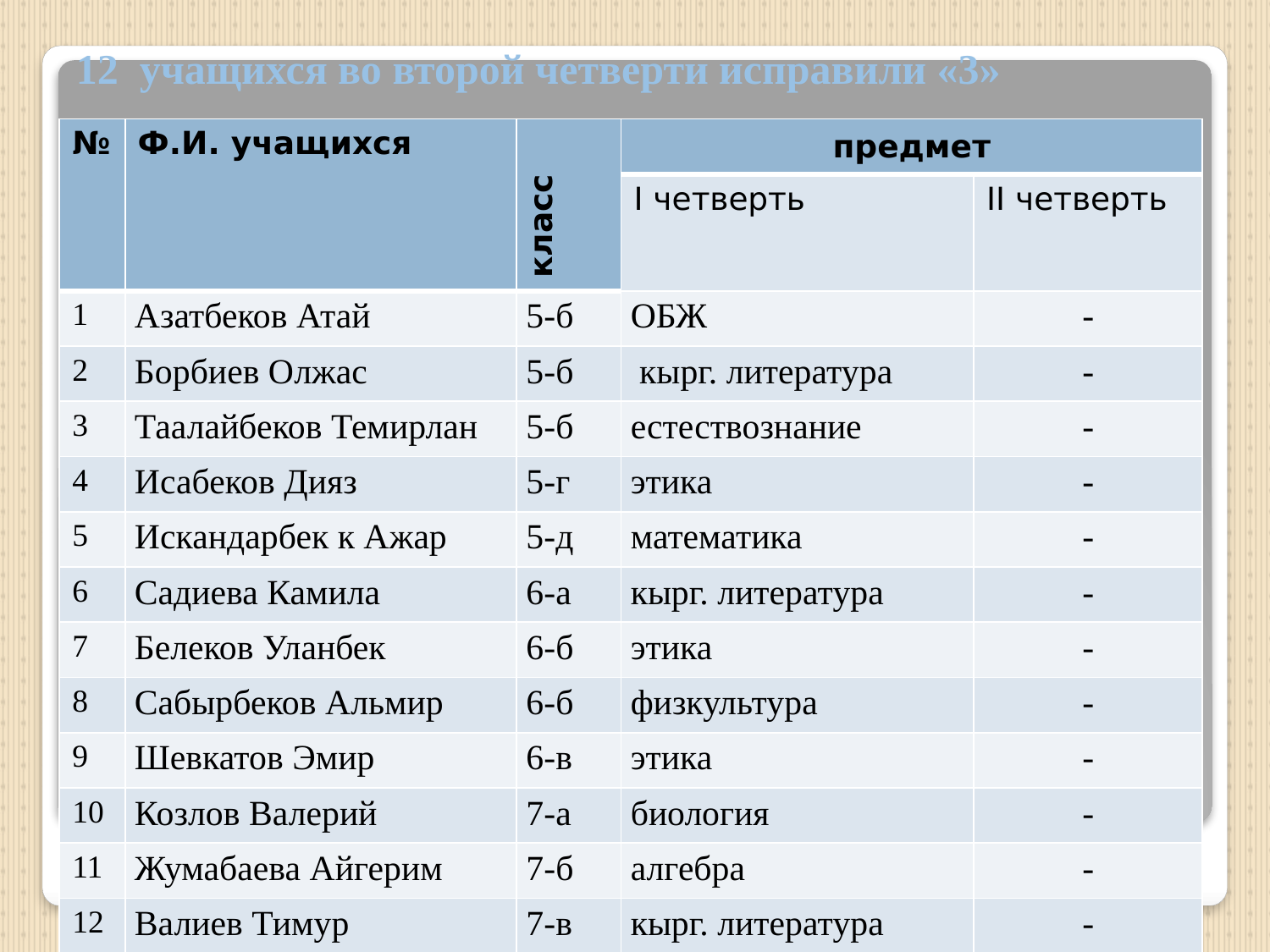

# 12  учащихся во второй четверти исправили «3»
| № | Ф.И. учащихся | класс | предмет |  |
| --- | --- | --- | --- | --- |
|  |  |  | I четверть | II четверть |
| 1 | Азатбеков Атай | 5-б | ОБЖ | - |
| 2 | Борбиев Олжас | 5-б | кырг. литература | - |
| 3 | Таалайбеков Темирлан | 5-б | естествознание | - |
| 4 | Исабеков Дияз | 5-г | этика | - |
| 5 | Искандарбек к Ажар | 5-д | математика | - |
| 6 | Садиева Камила | 6-а | кырг. литература | - |
| 7 | Белеков Уланбек | 6-б | этика | - |
| 8 | Сабырбеков Альмир | 6-б | физкультура | - |
| 9 | Шевкатов Эмир | 6-в | этика | - |
| 10 | Козлов Валерий | 7-а | биология | - |
| 11 | Жумабаева Айгерим | 7-б | алгебра | - |
| 12 | Валиев Тимур | 7-в | кырг. литература | - |